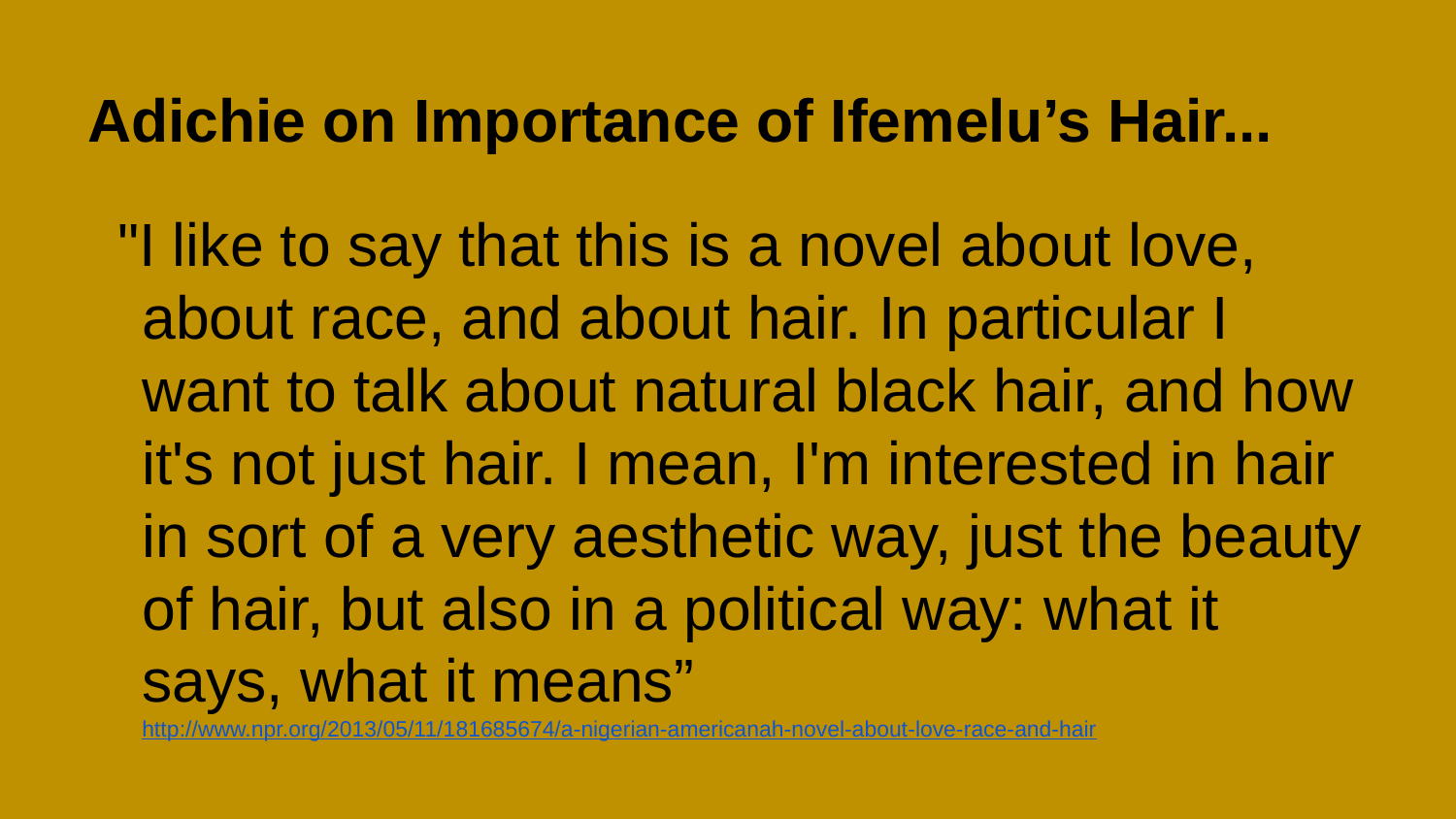

# Adichie on Importance of Ifemelu’s Hair...
"I like to say that this is a novel about love, about race, and about hair. In particular I want to talk about natural black hair, and how it's not just hair. I mean, I'm interested in hair in sort of a very aesthetic way, just the beauty of hair, but also in a political way: what it says, what it means” http://www.npr.org/2013/05/11/181685674/a-nigerian-americanah-novel-about-love-race-and-hair